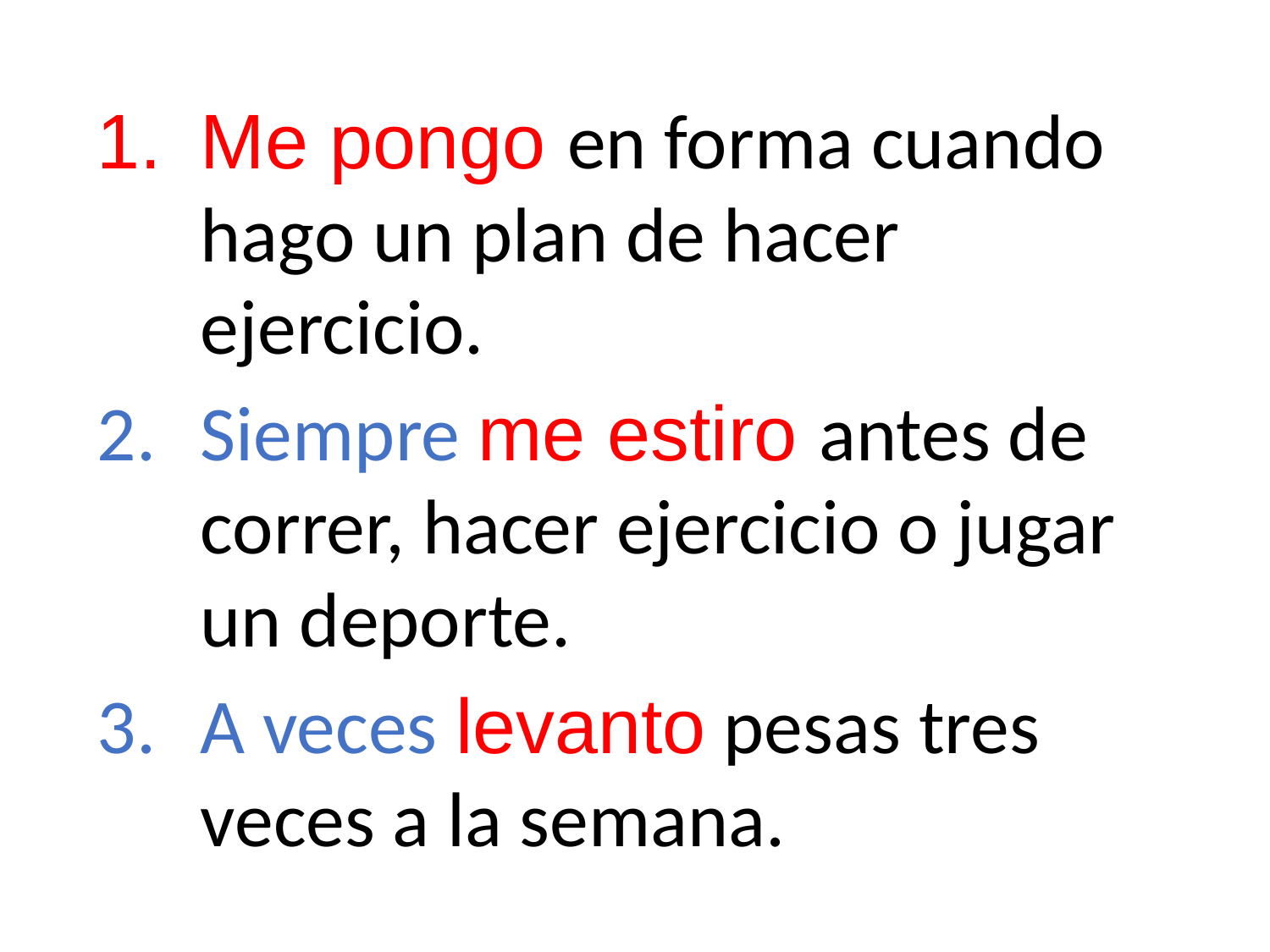

Me pongo en forma cuando hago un plan de hacer ejercicio.
Siempre me estiro antes de correr, hacer ejercicio o jugar un deporte.
A veces levanto pesas tres veces a la semana.